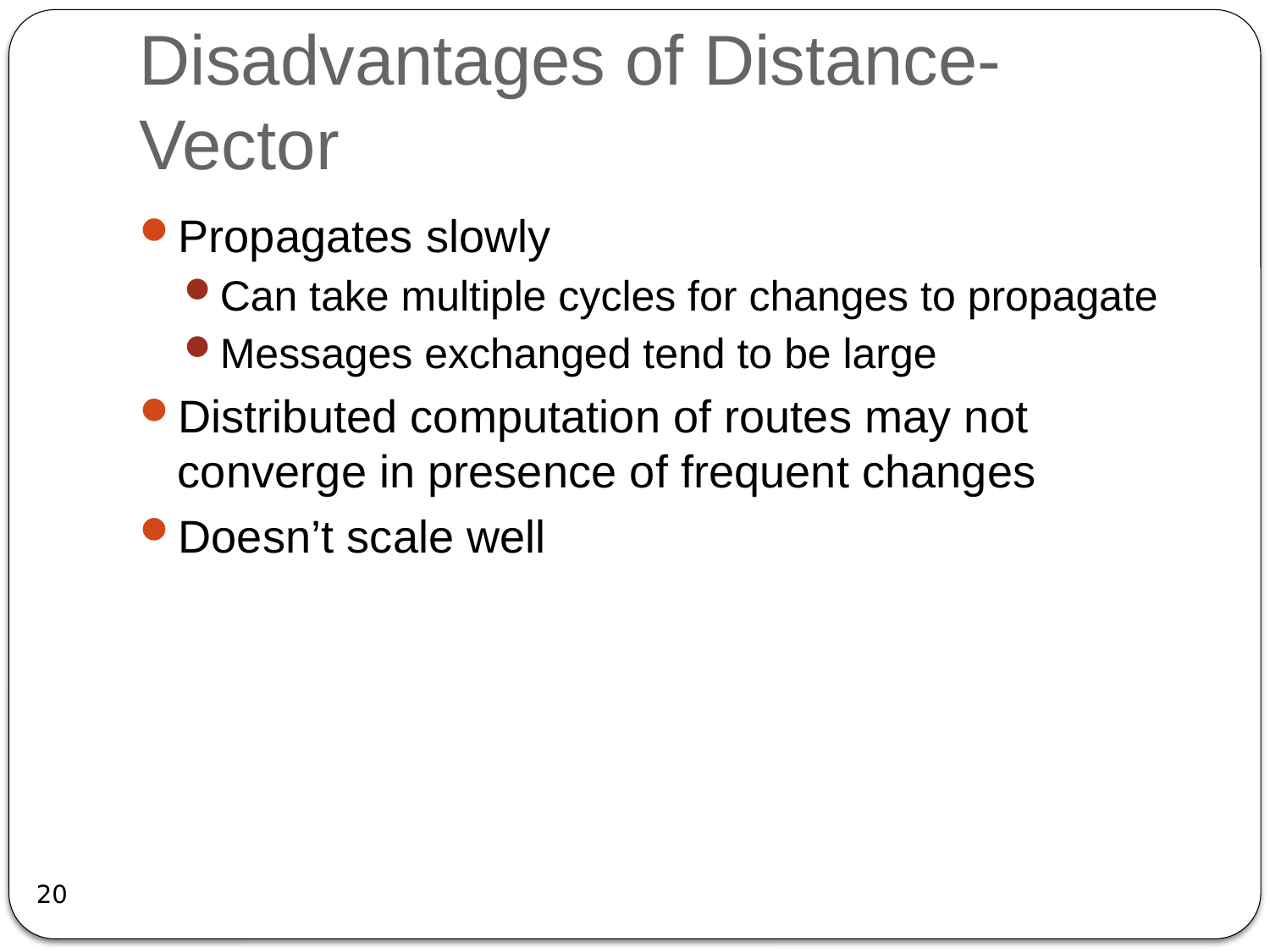

# Disadvantages of Distance-Vector
Propagates slowly
Can take multiple cycles for changes to propagate
Messages exchanged tend to be large
Distributed computation of routes may not converge in presence of frequent changes
Doesn’t scale well

20